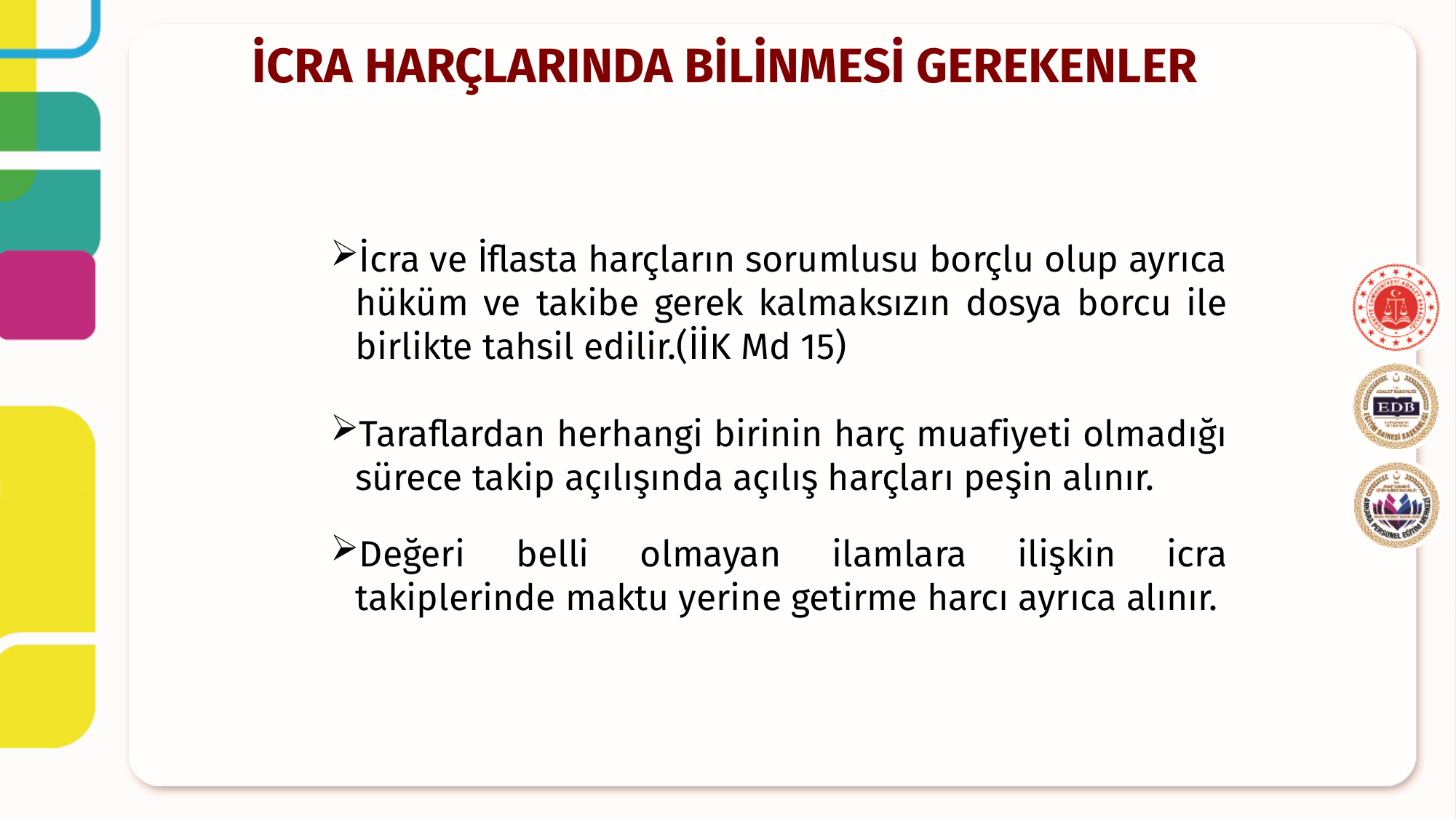

İCRA HARÇLARINDA BİLİNMESİ GEREKENLER

İcra ve İflasta harçların sorumlusu borçlu olup ayrıca hüküm ve takibe gerek kalmaksızın dosya borcu ile birlikte tahsil edilir.(İİK Md 15)

Taraflardan herhangi birinin harç muafiyeti olmadığı sürece takip açılışında açılış harçları peşin alınır.

Değeri belli olmayan ilamlara ilişkin icra takiplerinde maktu yerine getirme harcı ayrıca alınır.